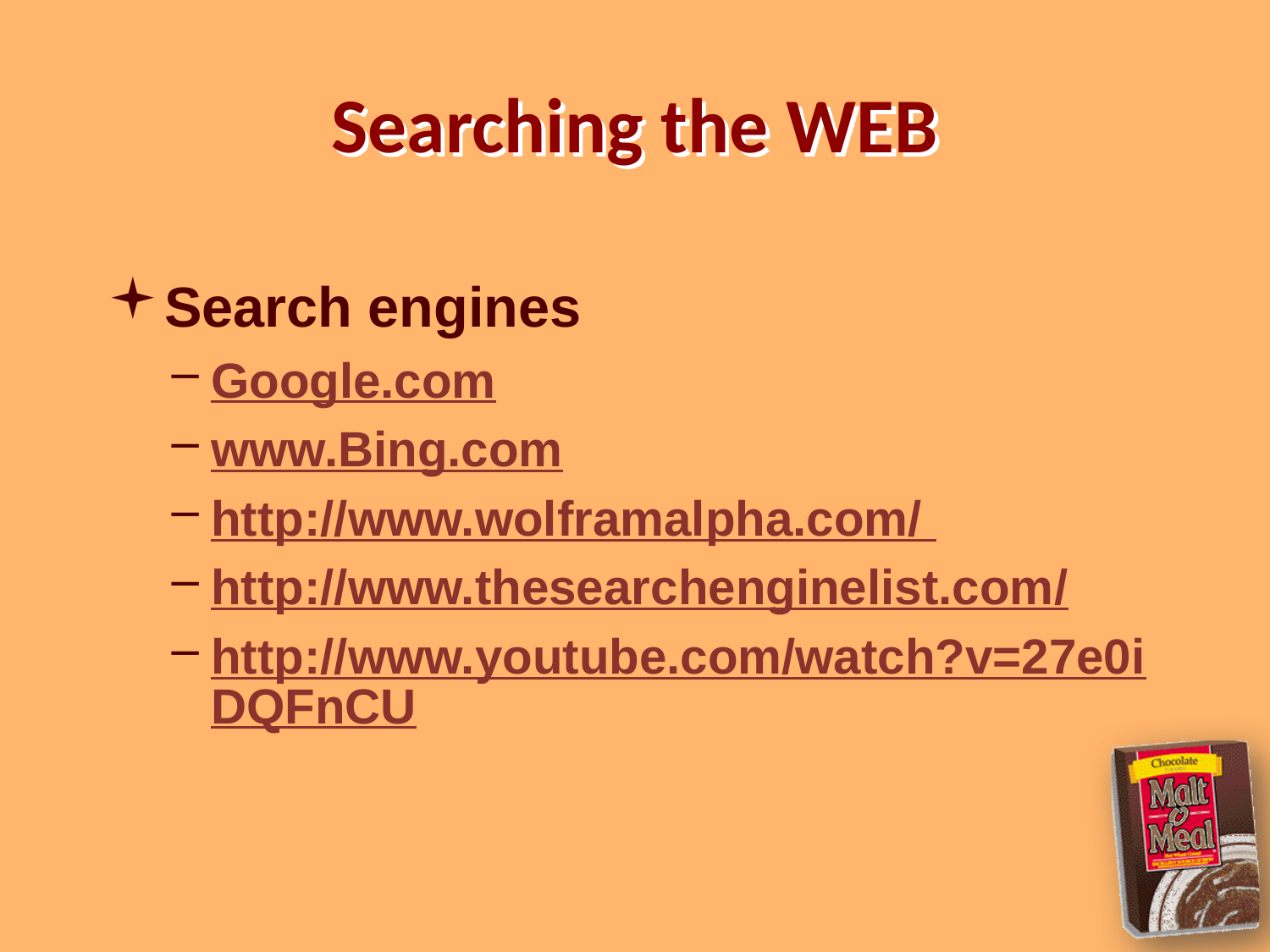

# Searching the WEB
Search engines
Google.com
www.Bing.com
http://www.wolframalpha.com/
http://www.thesearchenginelist.com/
http://www.youtube.com/watch?v=27e0iDQFnCU